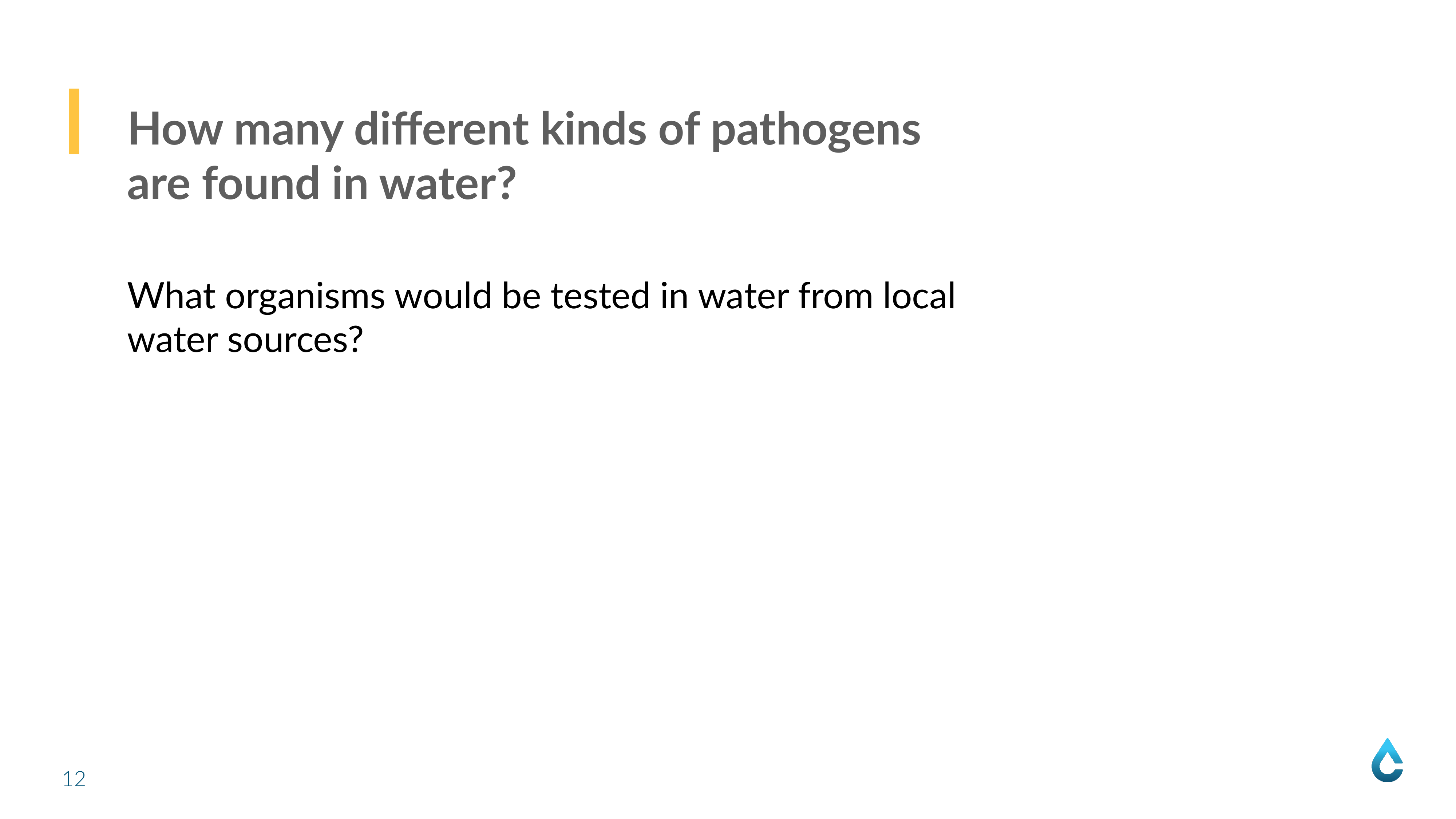

How many different kinds of pathogens are found in water?
What organisms would be tested in water from local water sources?
12